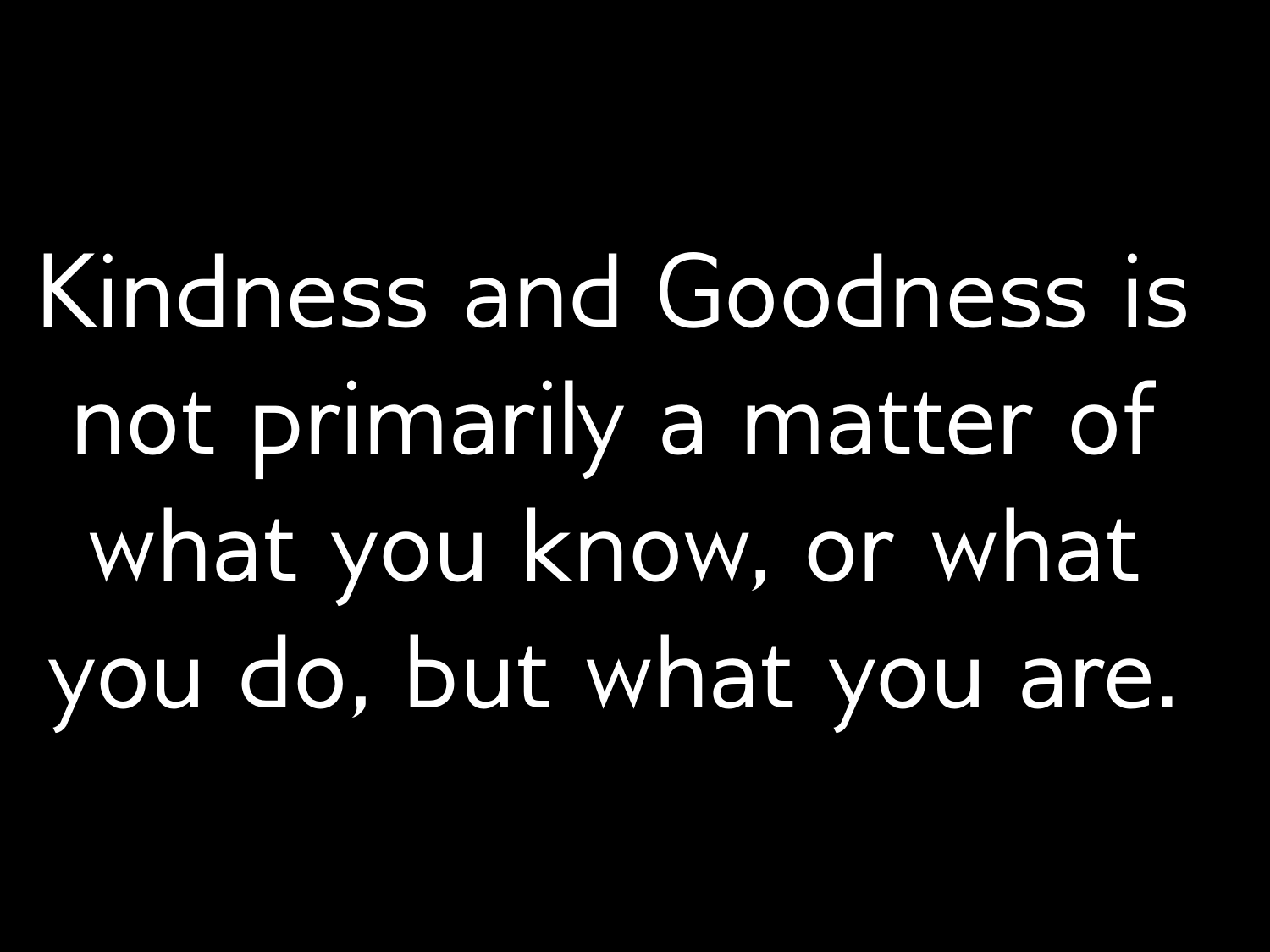

# Kindness and Goodness is not primarily a matter of what you know, or what you do, but what you are.